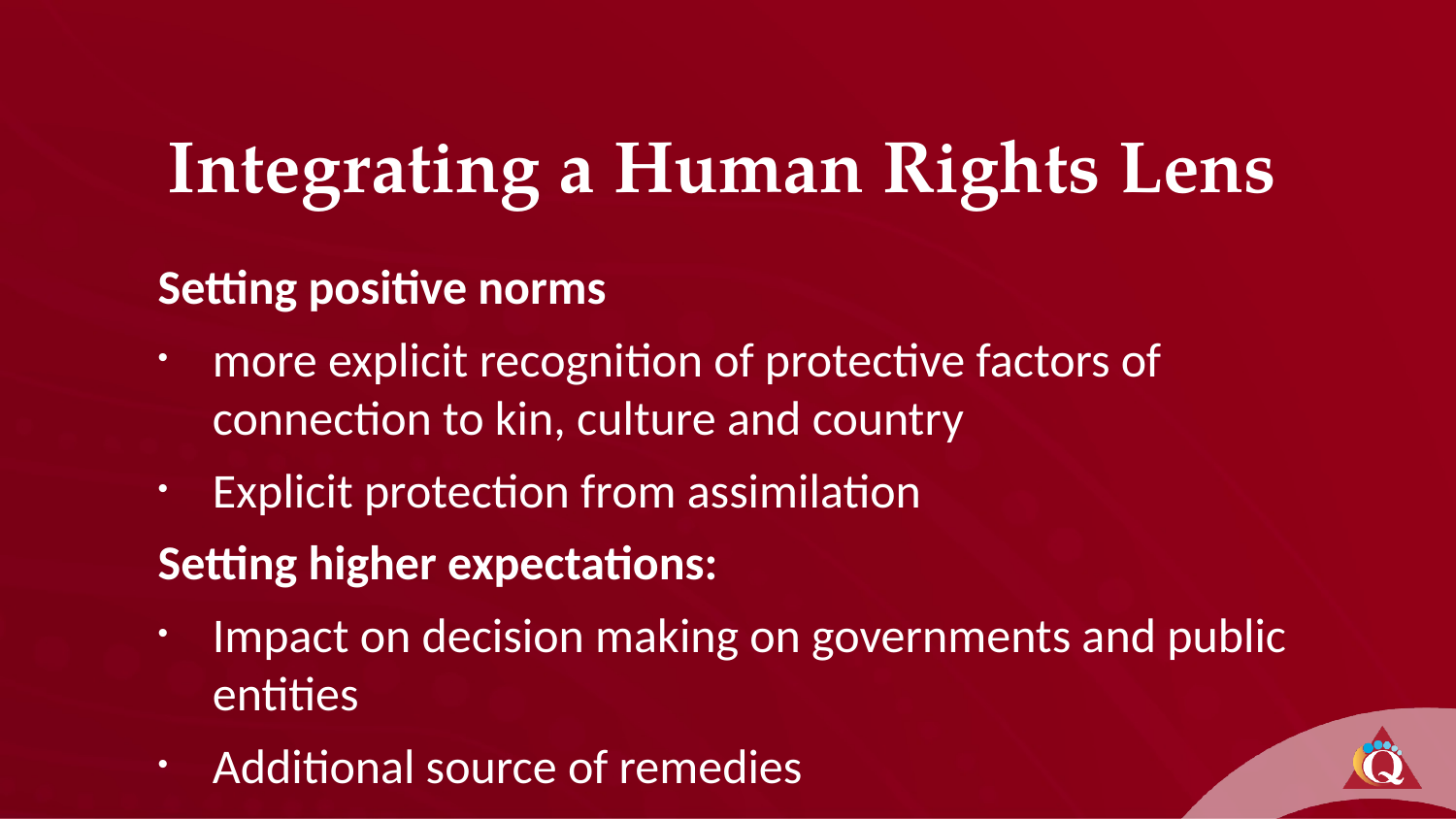

# Integrating a Human Rights Lens
Setting positive norms
more explicit recognition of protective factors of  connection to kin, culture and country
Explicit protection from assimilation
Setting higher expectations:
Impact on decision making on governments and public entities
Additional source of remedies